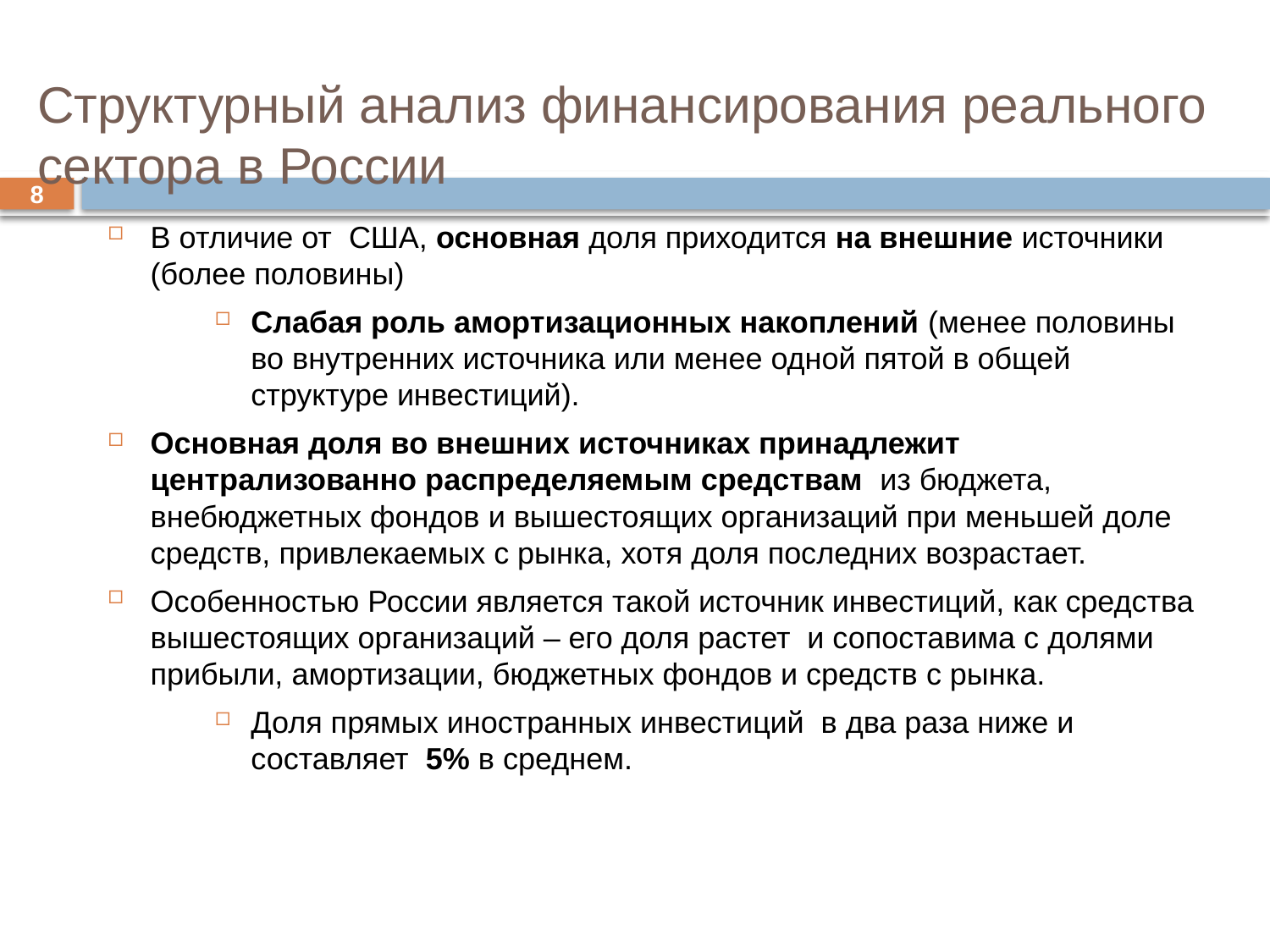

# Структурный анализ финансирования реального сектора в России
8
В отличие от  США, основная доля приходится на внешние источники (более половины)
Слабая роль амортизационных накоплений (менее половины во внутренних источника или менее одной пятой в общей структуре инвестиций).
Основная доля во внешних источниках принадлежит централизованно распределяемым средствам  из бюджета, внебюджетных фондов и вышестоящих организаций при меньшей доле средств, привлекаемых с рынка, хотя доля последних возрастает.
Особенностью России является такой источник инвестиций, как средства вышестоящих организаций – его доля растет  и сопоставима с долями прибыли, амортизации, бюджетных фондов и средств с рынка.
Доля прямых иностранных инвестиций  в два раза ниже и составляет  5% в среднем.